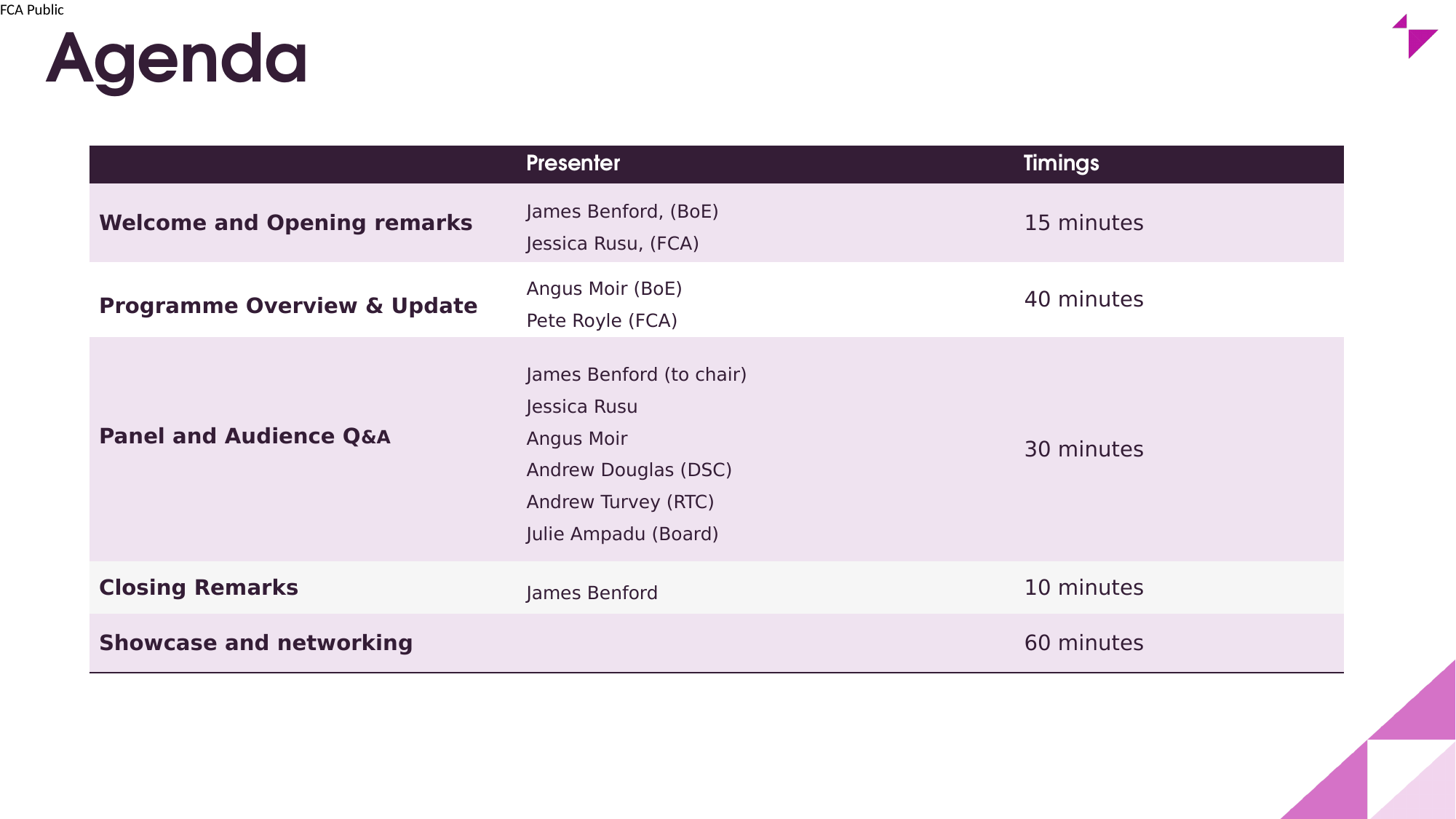

Agenda
|  | Presenter | Timings |
| --- | --- | --- |
| Welcome and Opening remarks | James Benford, (BoE) Jessica Rusu, (FCA) | 15 minutes |
| Programme Overview & Update | Angus Moir (BoE) Pete Royle (FCA) | 40 minutes |
| Panel and Audience Q&A | James Benford (to chair) Jessica Rusu Angus Moir Andrew Douglas (DSC) Andrew Turvey (RTC) Julie Ampadu (Board) | 30 minutes |
| Closing Remarks | James Benford | 10 minutes |
| Showcase and networking |  | 60 minutes |